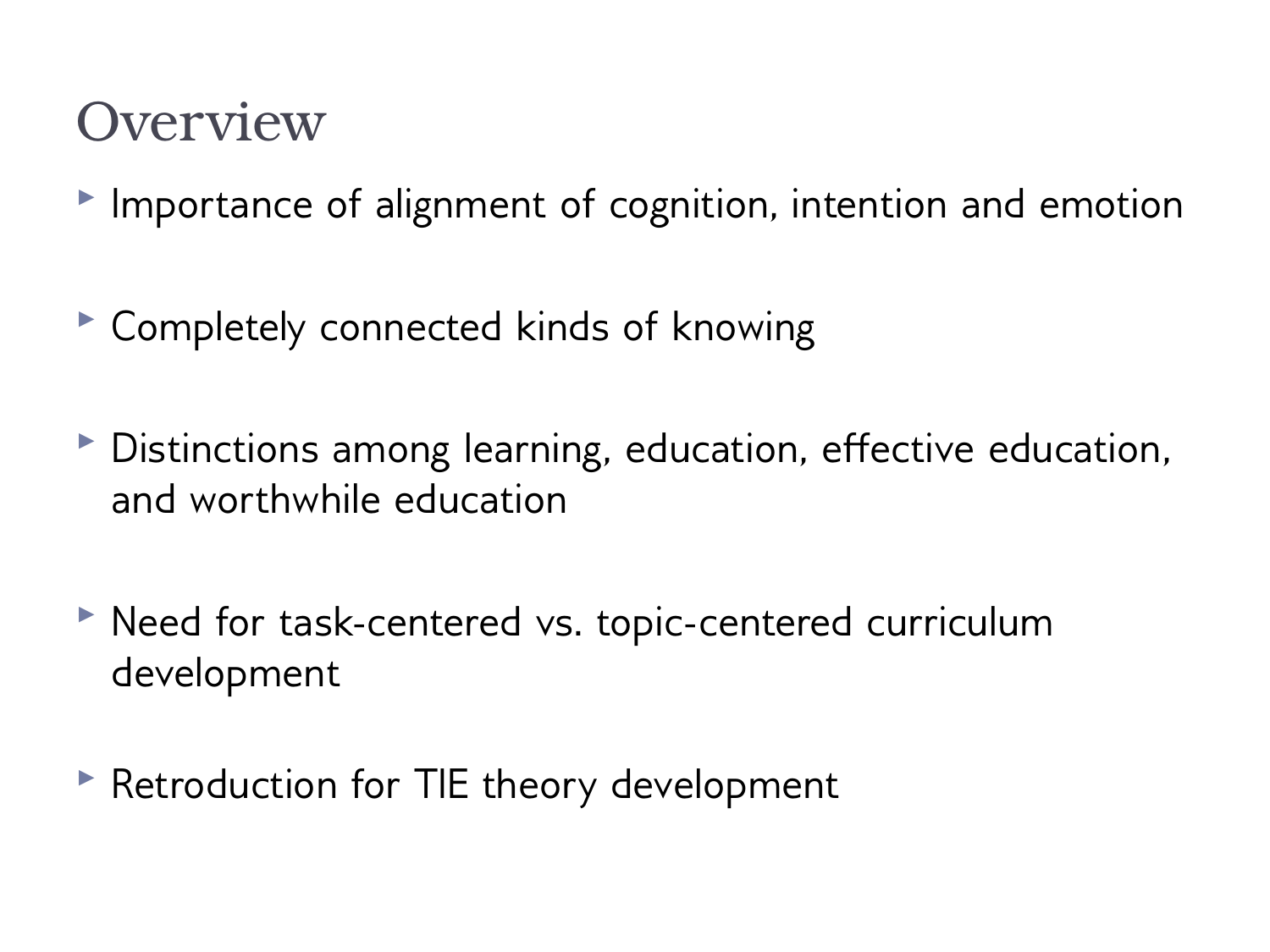

# Overview
Importance of alignment of cognition, intention and emotion

Completely connected kinds of knowing

Distinctions among learning, education, effective education,  and worthwhile education

Need for task-centered vs. topic-centered curriculum development
Retroduction for TIE theory development

7
TIE Theory 11/11/11